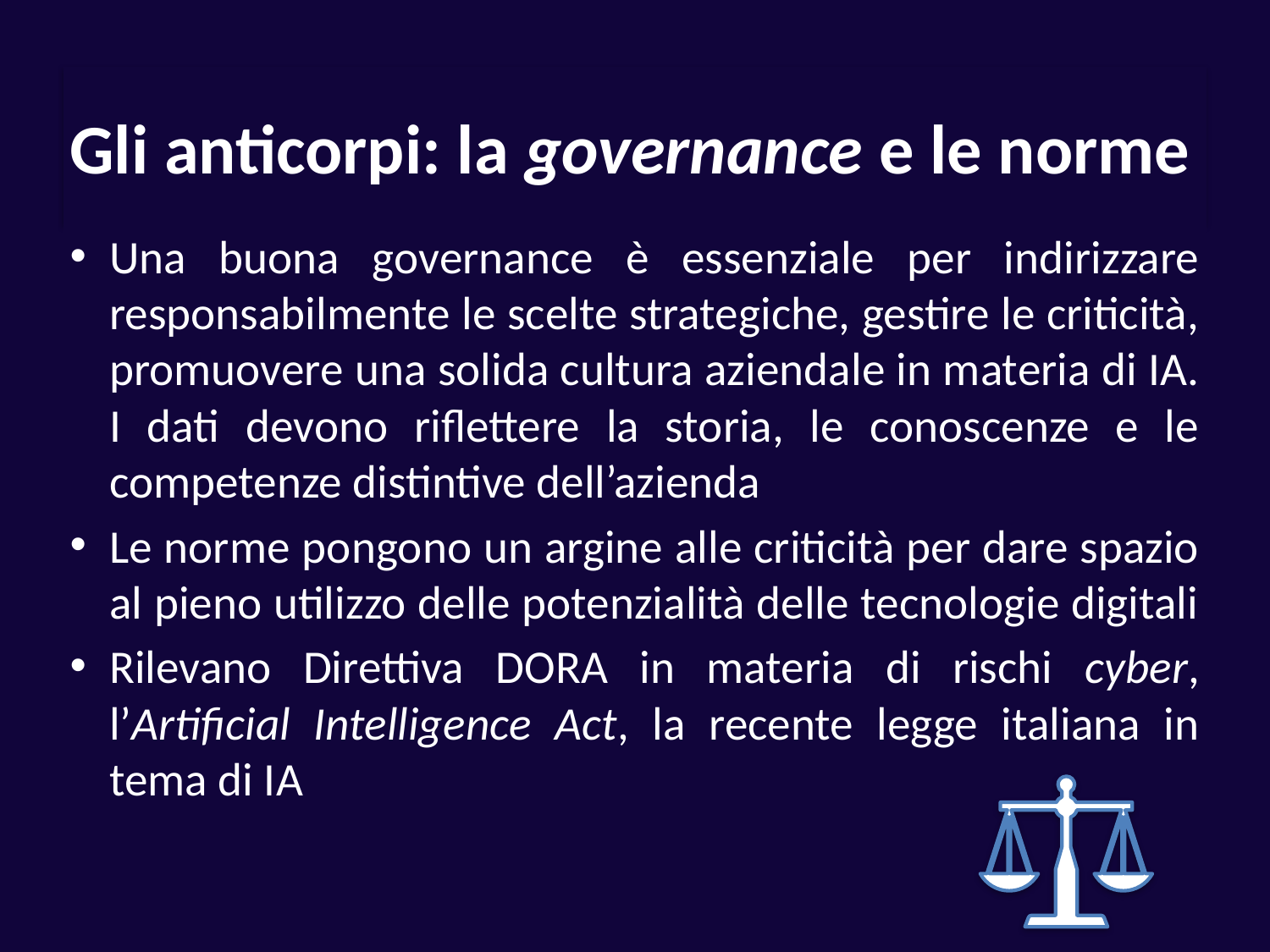

# Gli anticorpi: la governance e le norme
Una buona governance è essenziale per indirizzare responsabilmente le scelte strategiche, gestire le criticità, promuovere una solida cultura aziendale in materia di IA. I dati devono riflettere la storia, le conoscenze e le competenze distintive dell’azienda
Le norme pongono un argine alle criticità per dare spazio al pieno utilizzo delle potenzialità delle tecnologie digitali
Rilevano Direttiva DORA in materia di rischi cyber, l’Artificial Intelligence Act, la recente legge italiana in tema di IA

5